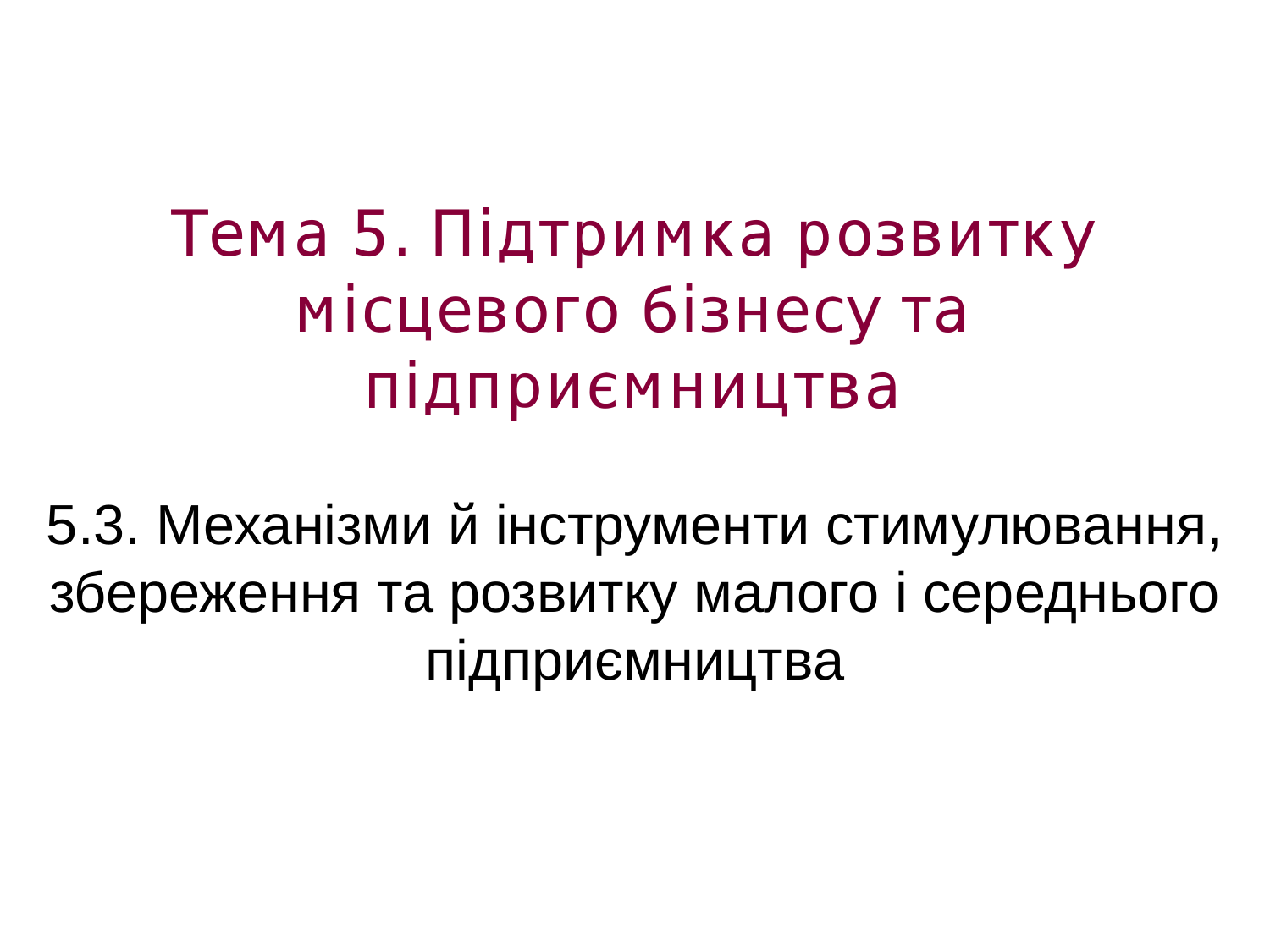

Тема 5. Підтримка розвитку місцевого бізнесу та підприємництва
5.3. Механізми й інструменти стимулювання, збереження та розвитку малого і середнього підприємництва